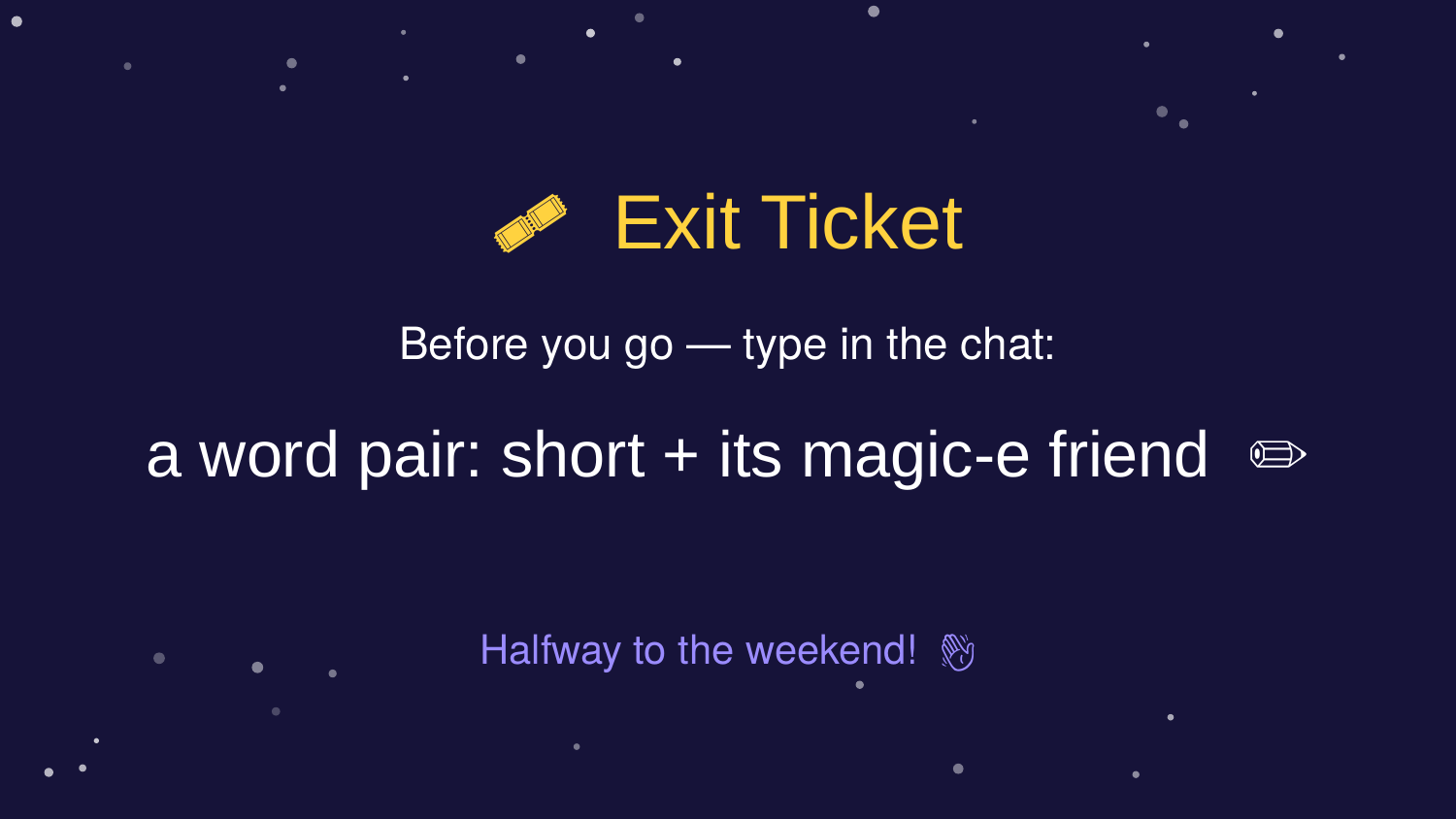

🎟️  Exit Ticket
Before you go — type in the chat:
a word pair: short + its magic-e friend  ✏️
Halfway to the weekend!  👋